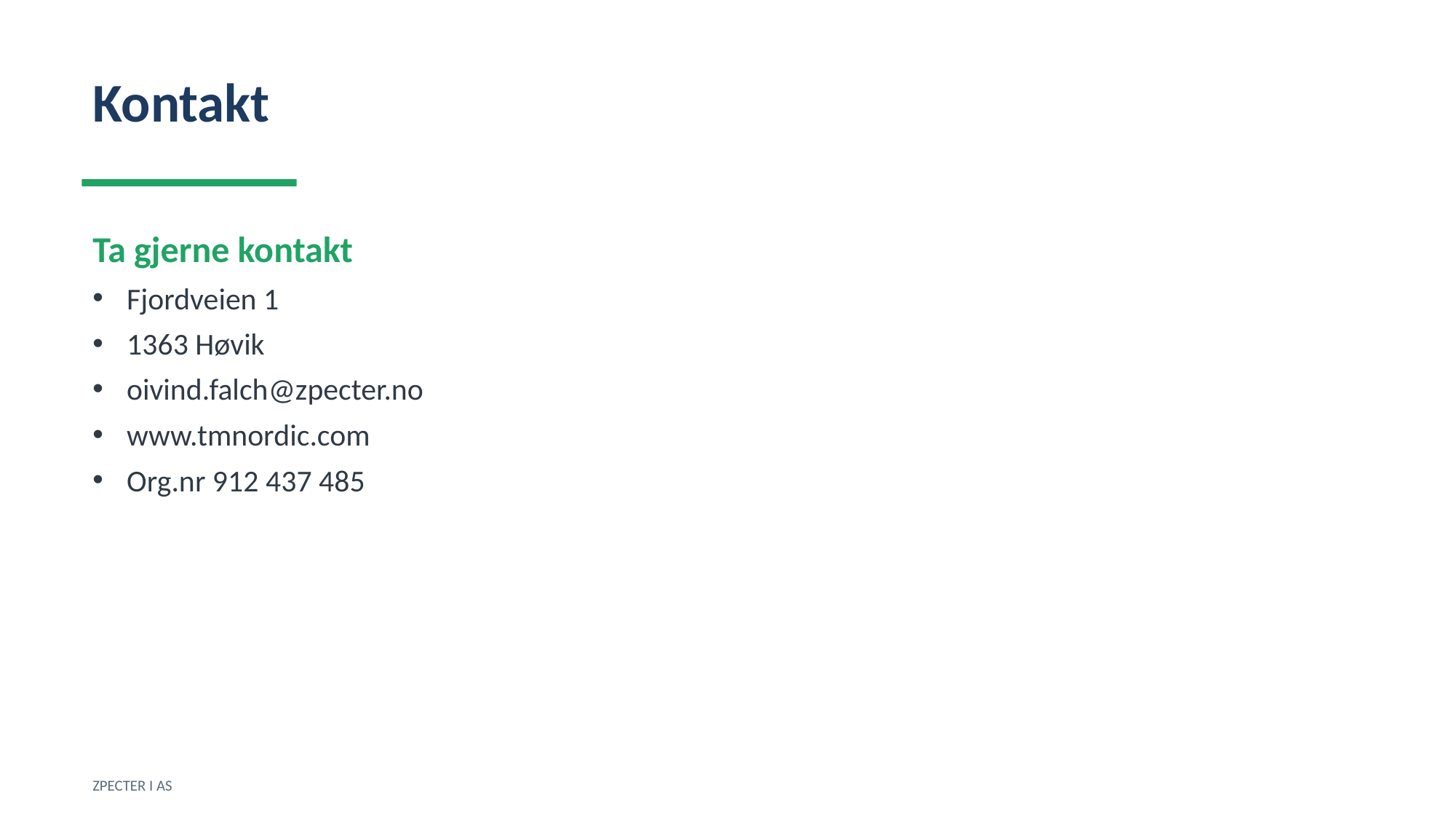

Kontakt

Ta gjerne kontakt
Fjordveien 1
1363 Høvik
oivind.falch@zpecter.no
www.tmnordic.com
Org.nr 912 437 485
ZPECTER I AS